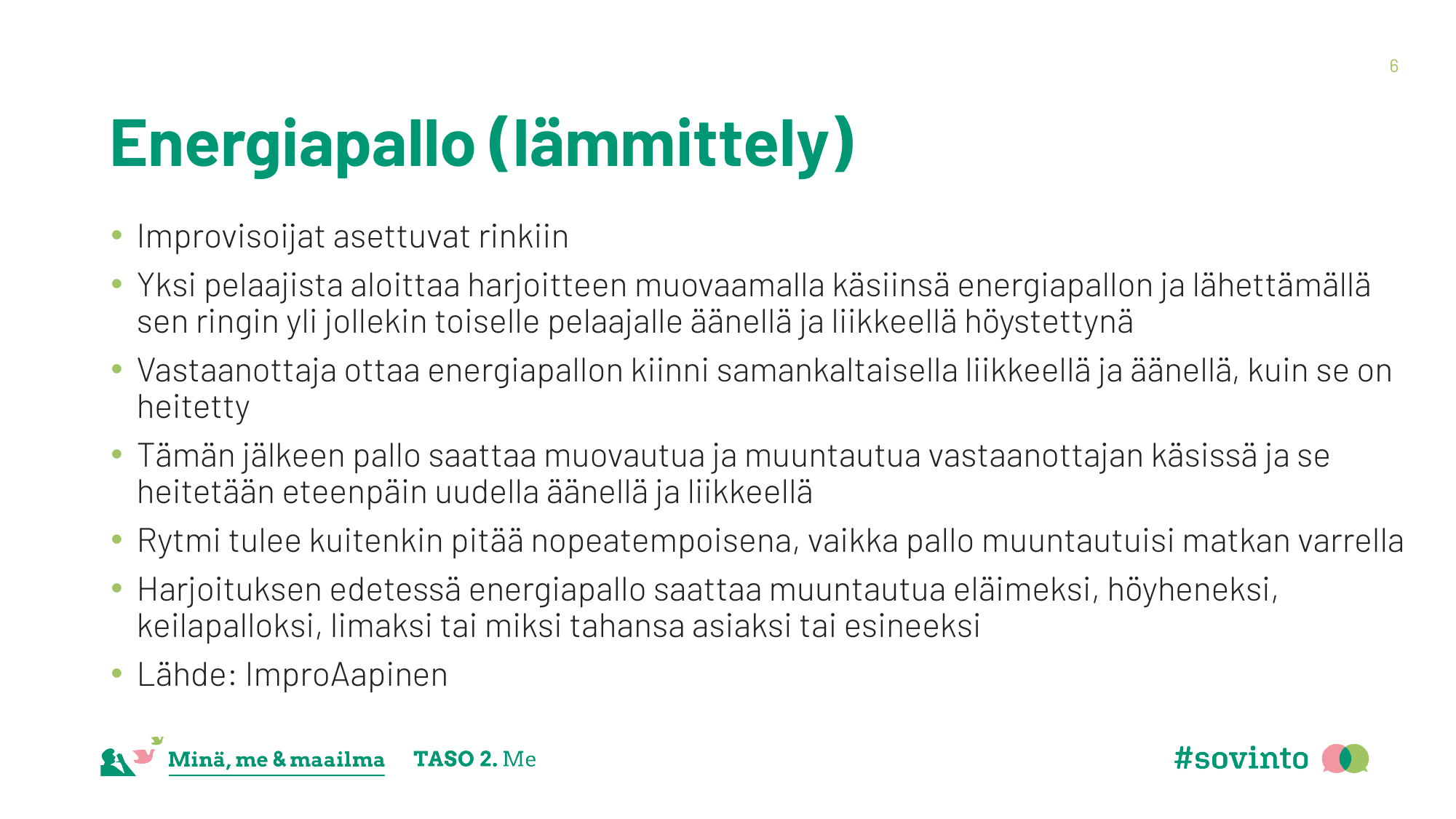

6
# Energiapallo (lämmittely)
Improvisoijat asettuvat rinkiin
Yksi pelaajista aloittaa harjoitteen muovaamalla käsiinsä energiapallon ja lähettämällä sen ringin yli jollekin toiselle pelaajalle äänellä ja liikkeellä höystettynä
Vastaanottaja ottaa energiapallon kiinni samankaltaisella liikkeellä ja äänellä, kuin se on heitetty
Tämän jälkeen pallo saattaa muovautua ja muuntautua vastaanottajan käsissä ja se heitetään eteenpäin uudella äänellä ja liikkeellä
Rytmi tulee kuitenkin pitää nopeatempoisena, vaikka pallo muuntautuisi matkan varrella
Harjoituksen edetessä energiapallo saattaa muuntautua eläimeksi, höyheneksi, keilapalloksi, limaksi tai miksi tahansa asiaksi tai esineeksi
Lähde: ImproAapinen